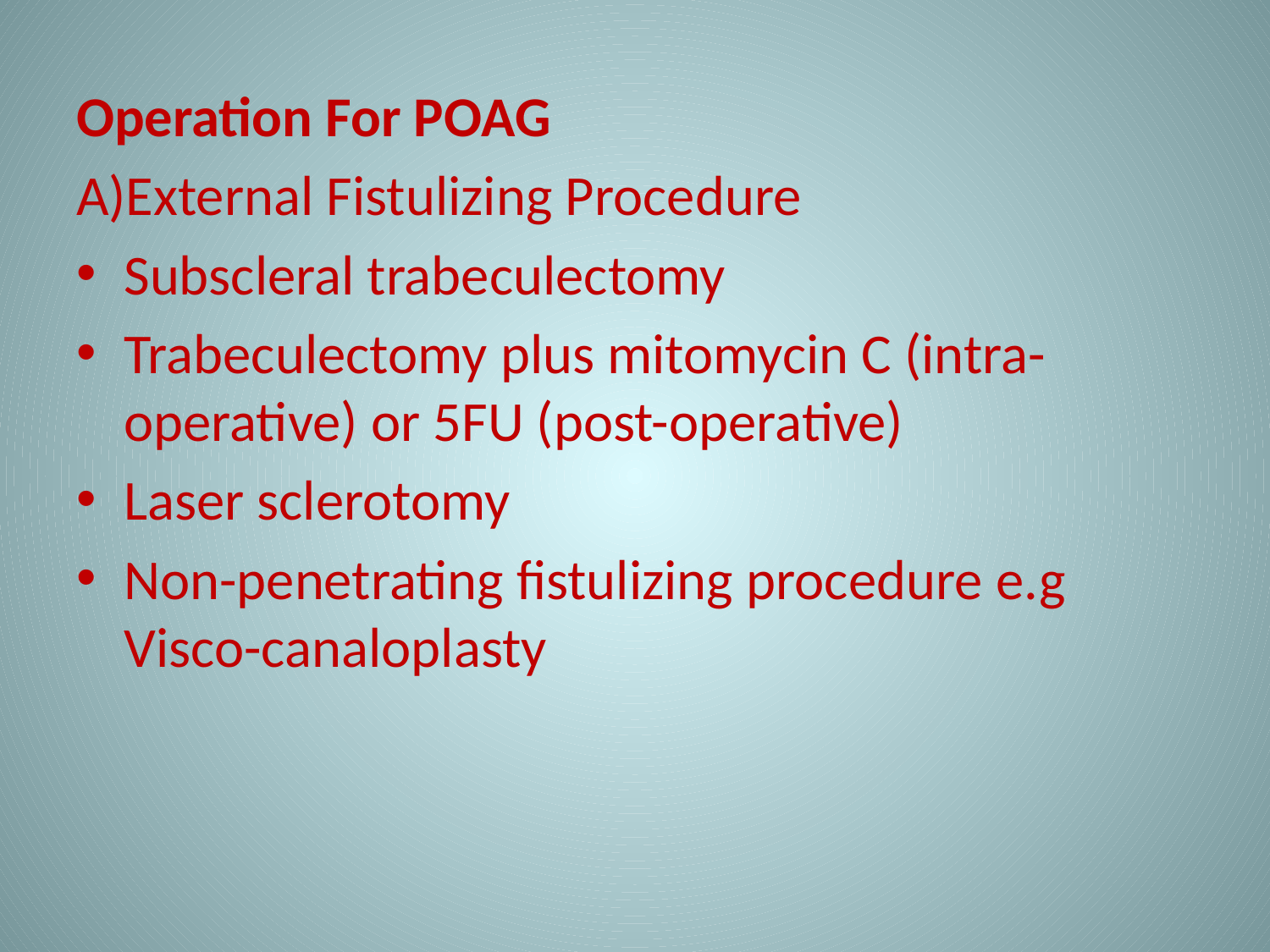

Operation For POAG
A)External Fistulizing Procedure
Subscleral trabeculectomy
Trabeculectomy plus mitomycin C (intra-operative) or 5FU (post-operative)
Laser sclerotomy
Non-penetrating fistulizing procedure e.g Visco-canaloplasty